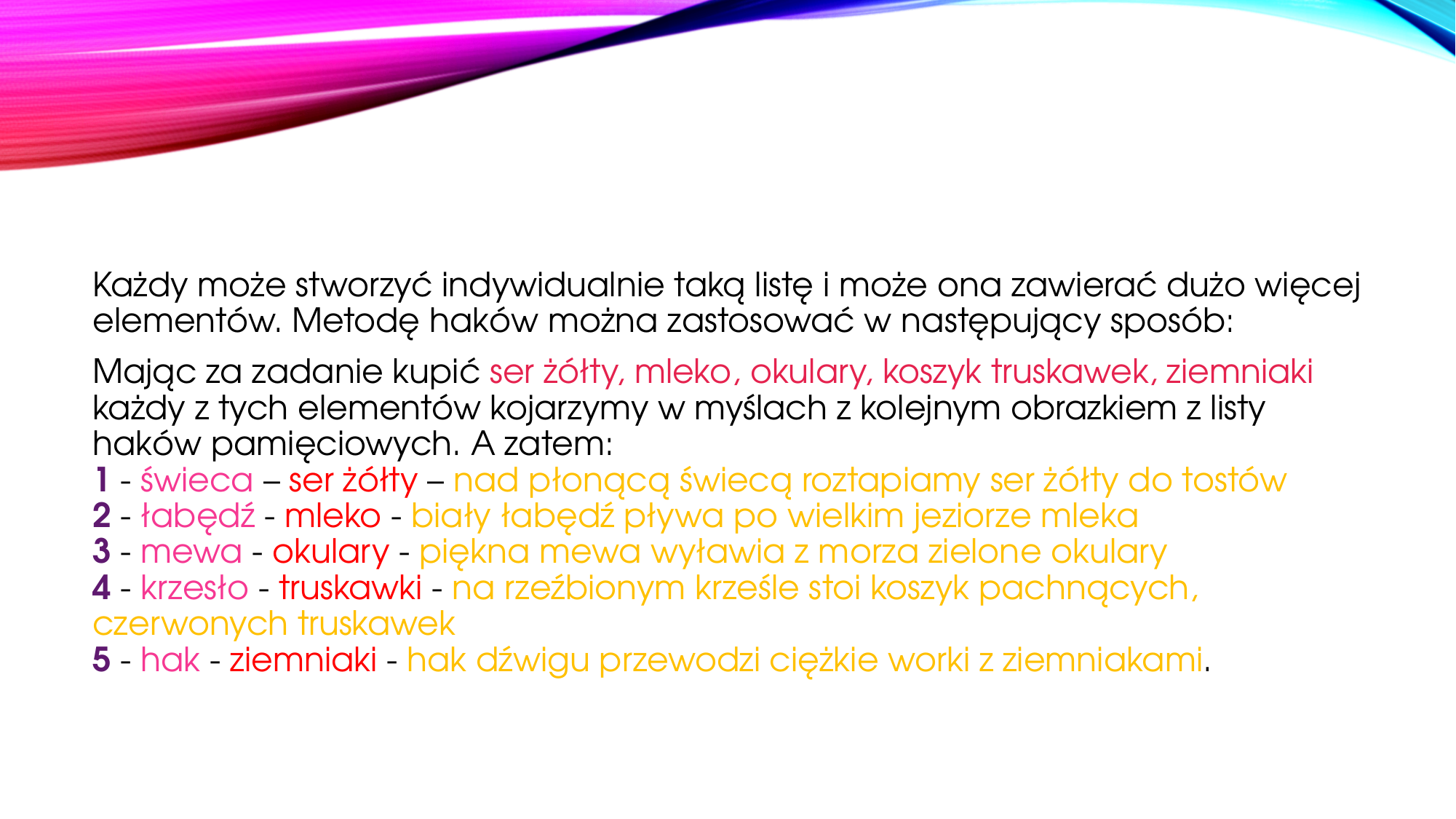

#
Każdy może stworzyć indywidualnie taką listę i może ona zawierać dużo więcej elementów. Metodę haków można zastosować w następujący sposób:
Mając za zadanie kupić ser żółty, mleko, okulary, koszyk truskawek, ziemniaki każdy z tych elementów kojarzymy w myślach z kolejnym obrazkiem z listy haków pamięciowych. A zatem:
1 - świeca – ser żółty – nad płonącą świecą roztapiamy ser żółty do tostów
2 - łabędź - mleko - biały łabędź pływa po wielkim jeziorze mleka
3 - mewa - okulary - piękna mewa wyławia z morza zielone okulary
4 - krzesło - truskawki - na rzeźbionym krześle stoi koszyk pachnących,           czerwonych truskawek
5 - hak - ziemniaki - hak dźwigu przewodzi ciężkie worki z ziemniakami.